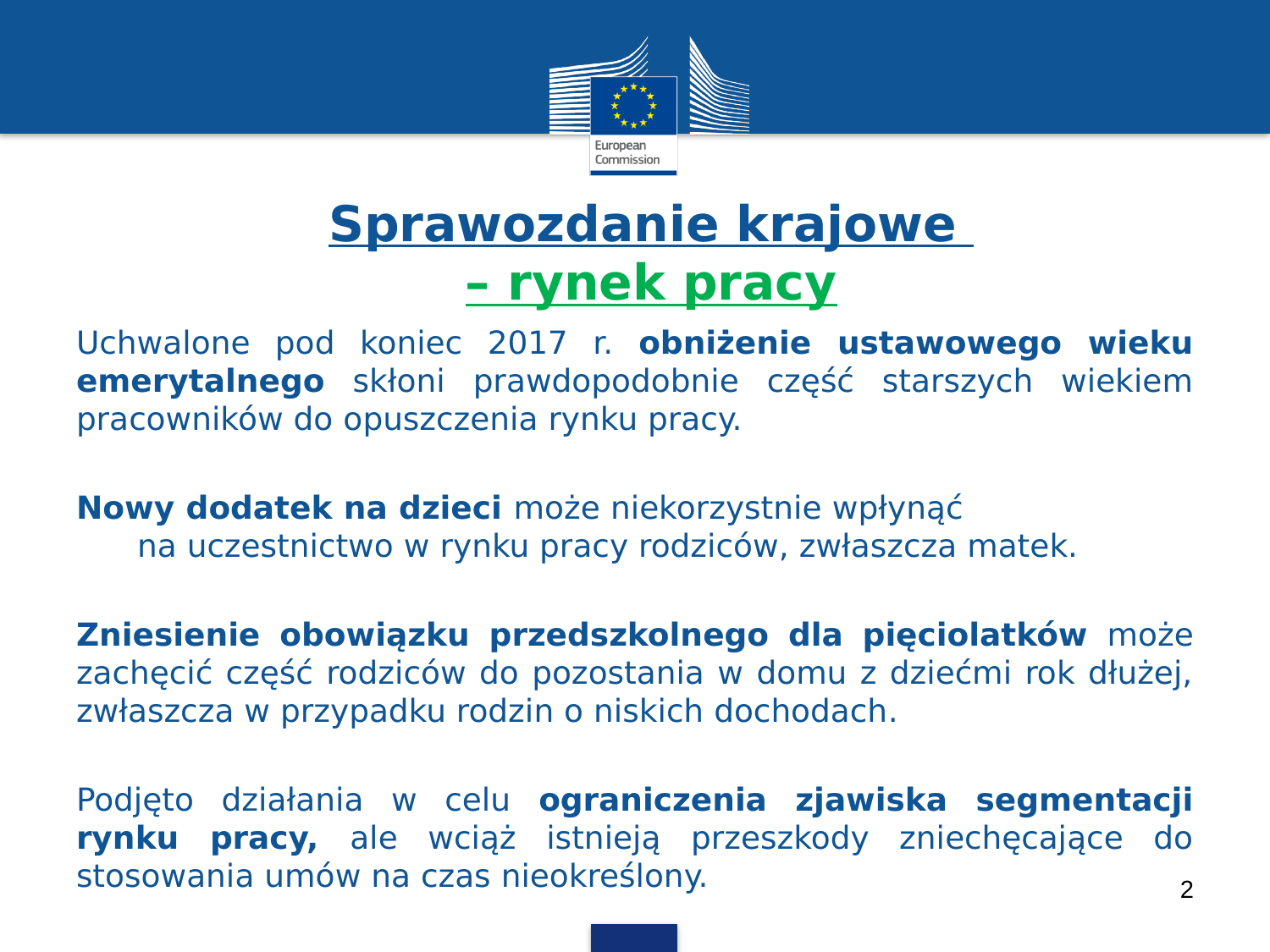

# Sprawozdanie krajowe – rynek pracy
Uchwalone pod koniec 2017 r. obniżenie ustawowego wieku emerytalnego skłoni prawdopodobnie część starszych wiekiem pracowników do opuszczenia rynku pracy.

Nowy dodatek na dzieci może niekorzystnie wpłynąć                             na uczestnictwo w rynku pracy rodziców, zwłaszcza matek.

Zniesienie obowiązku przedszkolnego dla pięciolatków może zachęcić część rodziców do pozostania w domu z dziećmi rok dłużej, zwłaszcza w przypadku rodzin o niskich dochodach.

Podjęto działania w celu ograniczenia zjawiska segmentacji rynku pracy, ale wciąż istnieją przeszkody zniechęcające do stosowania umów na czas nieokreślony.

2